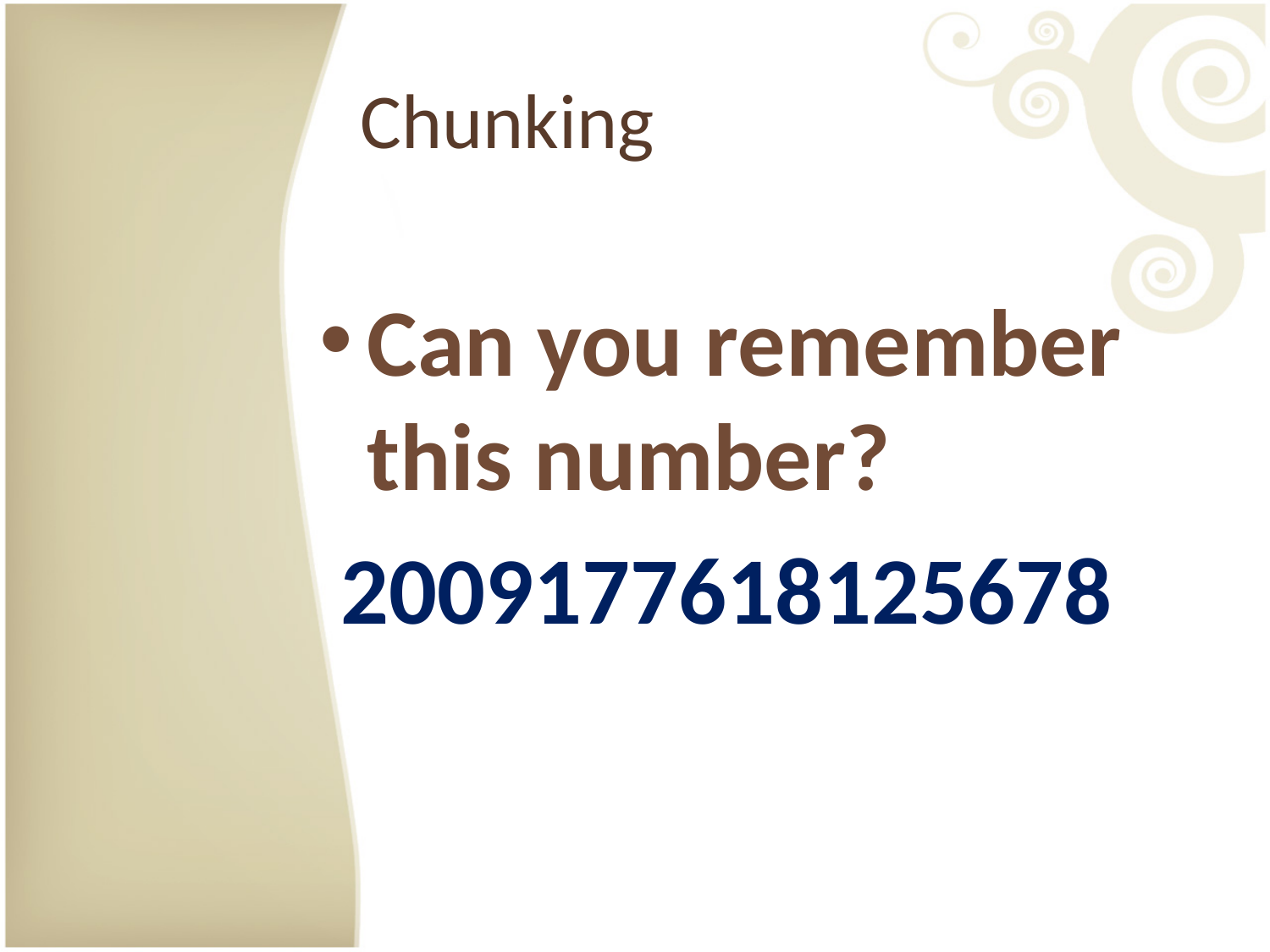

# Chunking
Can you remember this number?
 2009177618125678